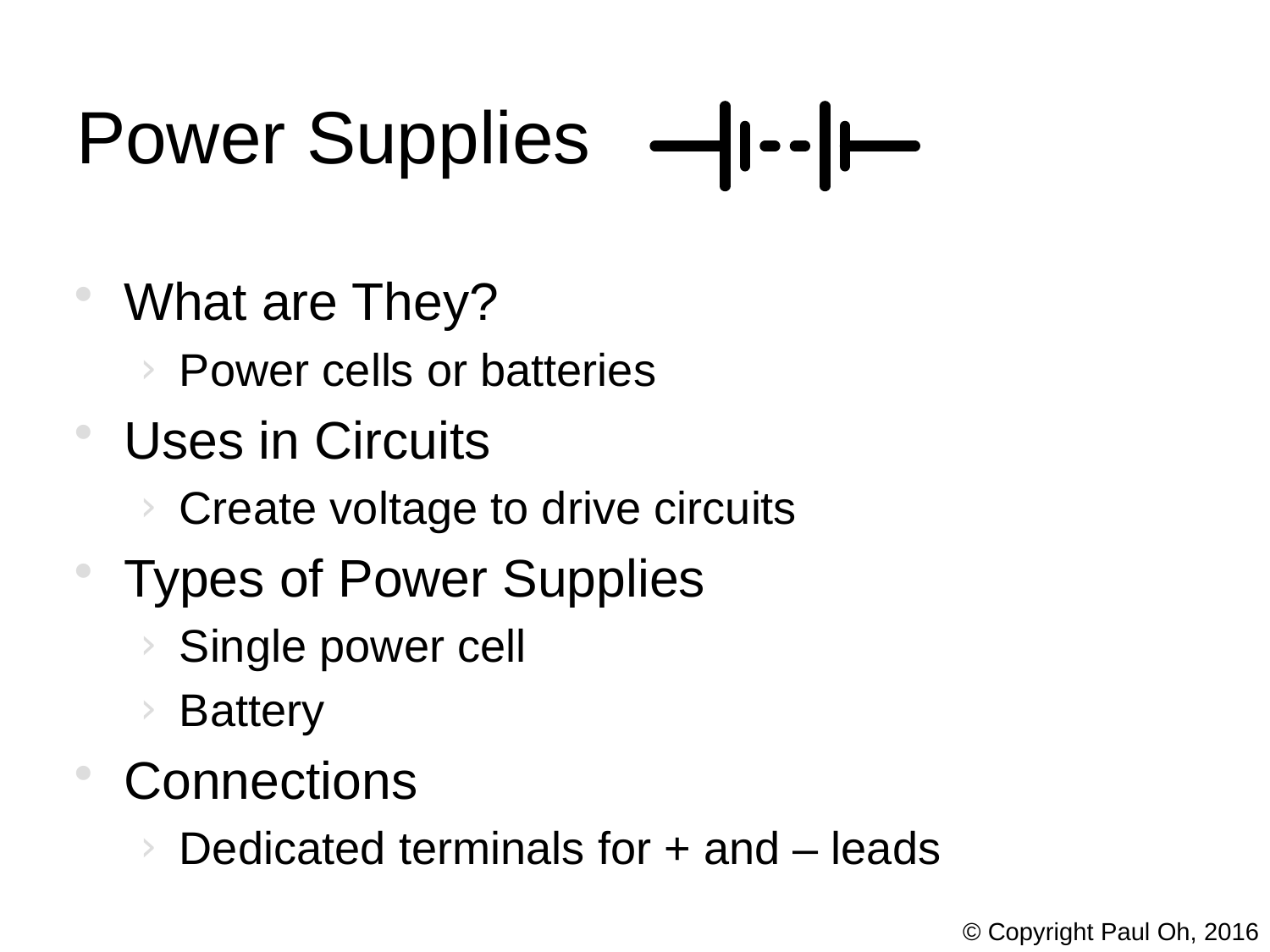

# Power Supplies
What are They?
Power cells or batteries
Uses in Circuits
Create voltage to drive circuits
Types of Power Supplies
Single power cell
Battery
Connections
Dedicated terminals for + and – leads
© Copyright Paul Oh, 2016